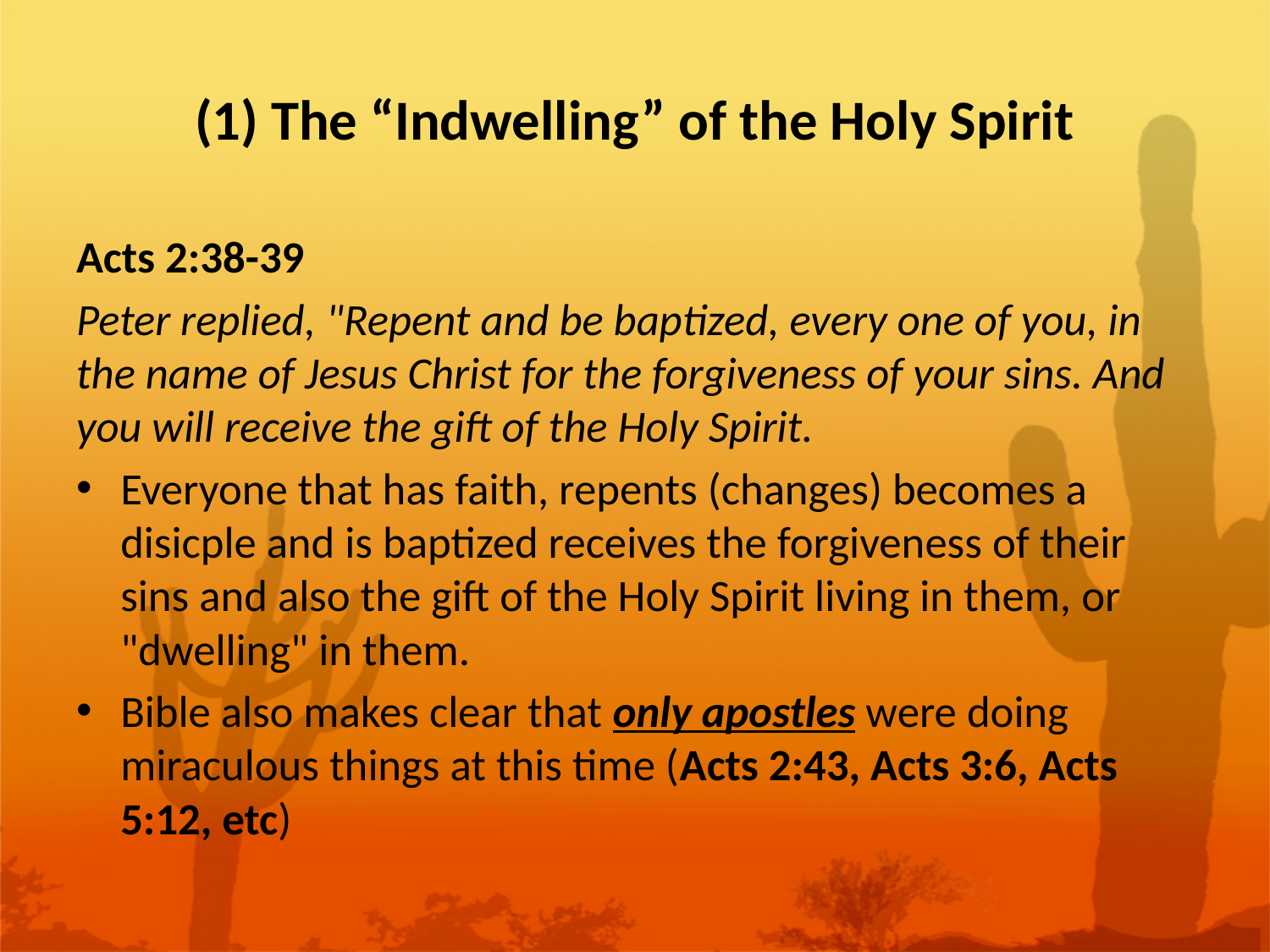

# (1) The “Indwelling” of the Holy Spirit
Acts 2:38-39
Peter replied, "Repent and be baptized, every one of you, in the name of Jesus Christ for the forgiveness of your sins. And you will receive the gift of the Holy Spirit.
Everyone that has faith, repents (changes) becomes a disicple and is baptized receives the forgiveness of their sins and also the gift of the Holy Spirit living in them, or "dwelling" in them.
Bible also makes clear that only apostles were doing miraculous things at this time (Acts 2:43, Acts 3:6, Acts 5:12, etc)